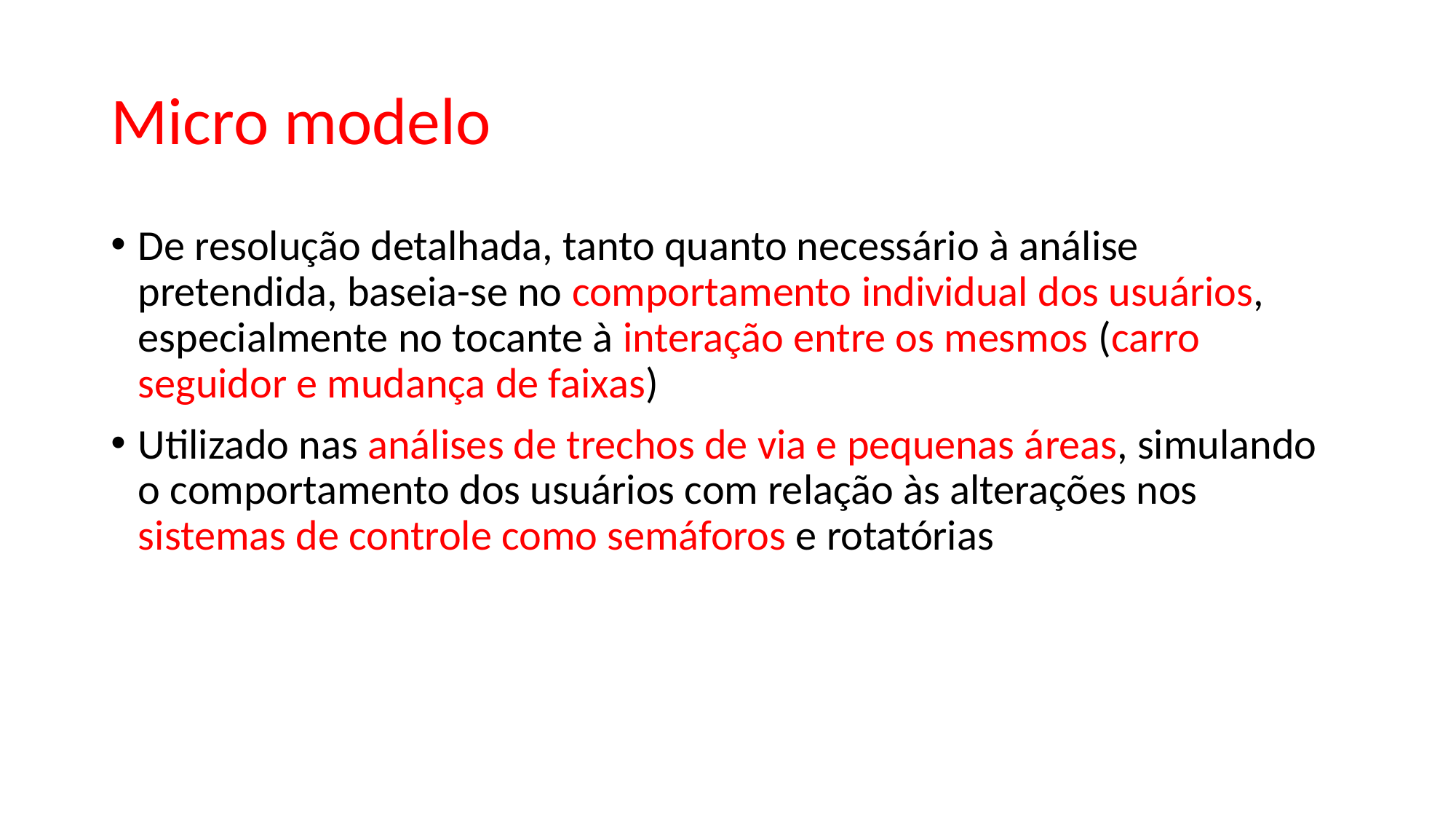

# Micro modelo
De resolução detalhada, tanto quanto necessário à análise pretendida, baseia-se no comportamento individual dos usuários, especialmente no tocante à interação entre os mesmos (carro seguidor e mudança de faixas)
Utilizado nas análises de trechos de via e pequenas áreas, simulando o comportamento dos usuários com relação às alterações nos sistemas de controle como semáforos e rotatórias